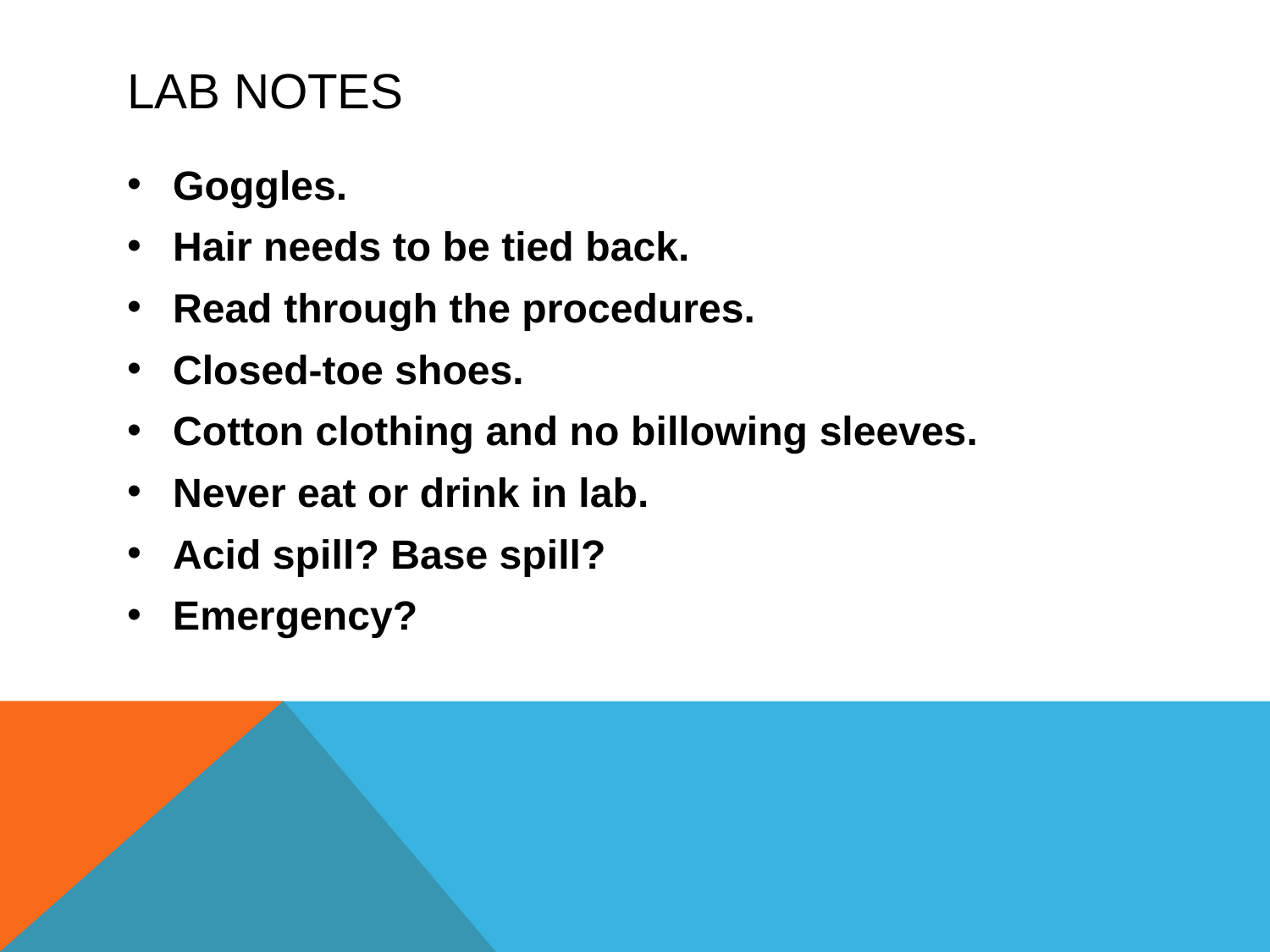

# Lab notes
Goggles.
Hair needs to be tied back.
Read through the procedures.
Closed-toe shoes.
Cotton clothing and no billowing sleeves.
Never eat or drink in lab.
Acid spill? Base spill?
Emergency?